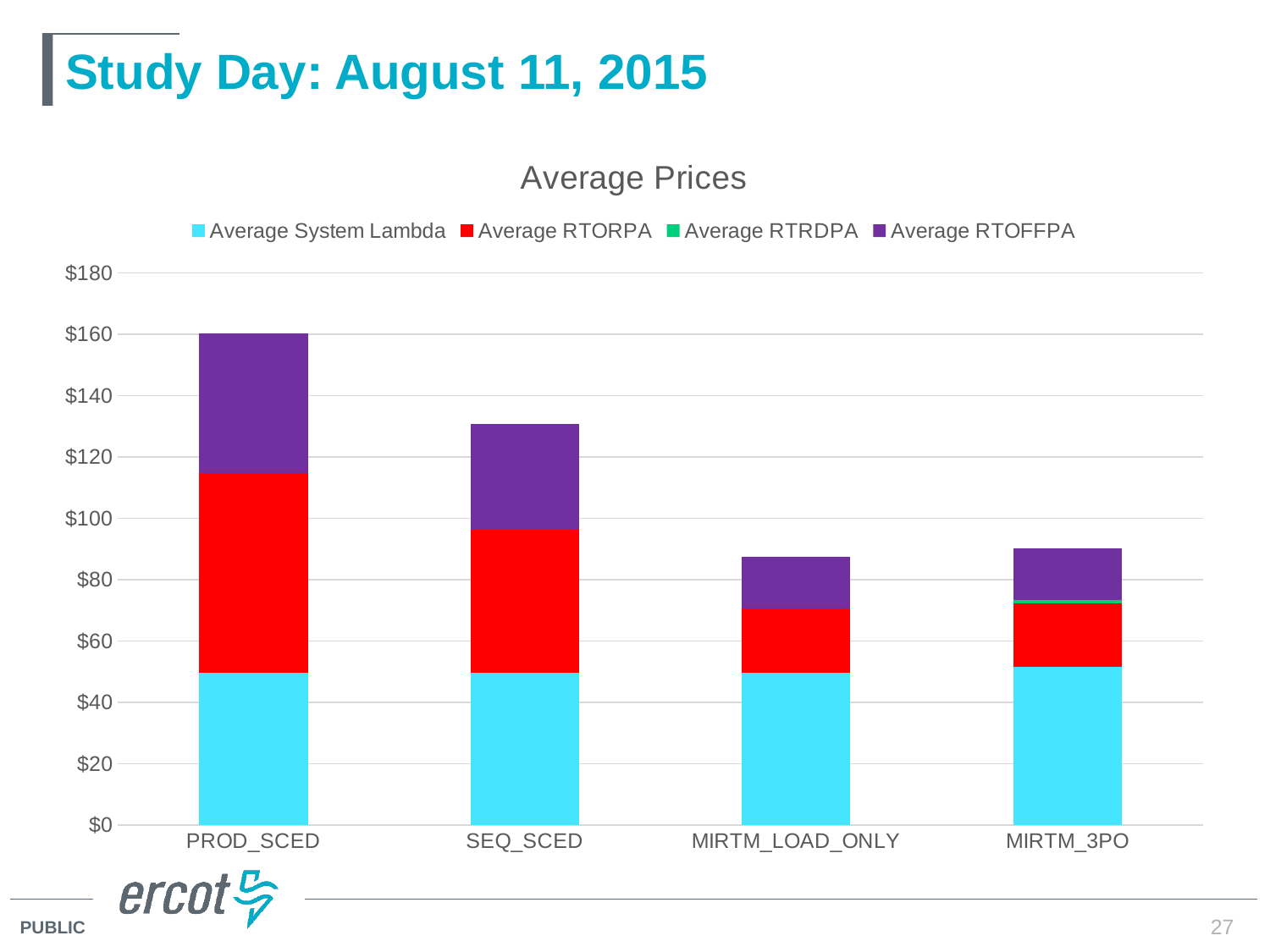

# Study Day: August 11, 2015

### Chart: Average Prices

| Category | Average System Lambda | Average RTORPA | Average RTRDPA | Average RTOFFPA |
|---|---|---|---|---|
| PROD_SCED | 49.73 | 64.91 | 0.0 | 45.74 |
| SEQ_SCED | 49.62 | 46.71 | 0.0 | 34.48 |
| MIRTM_LOAD_ONLY | 49.64 | 20.86 | 0.0 | 16.97 |
| MIRTM_3PO | 51.66 | 20.5 | 1.27 | 16.68 |
27